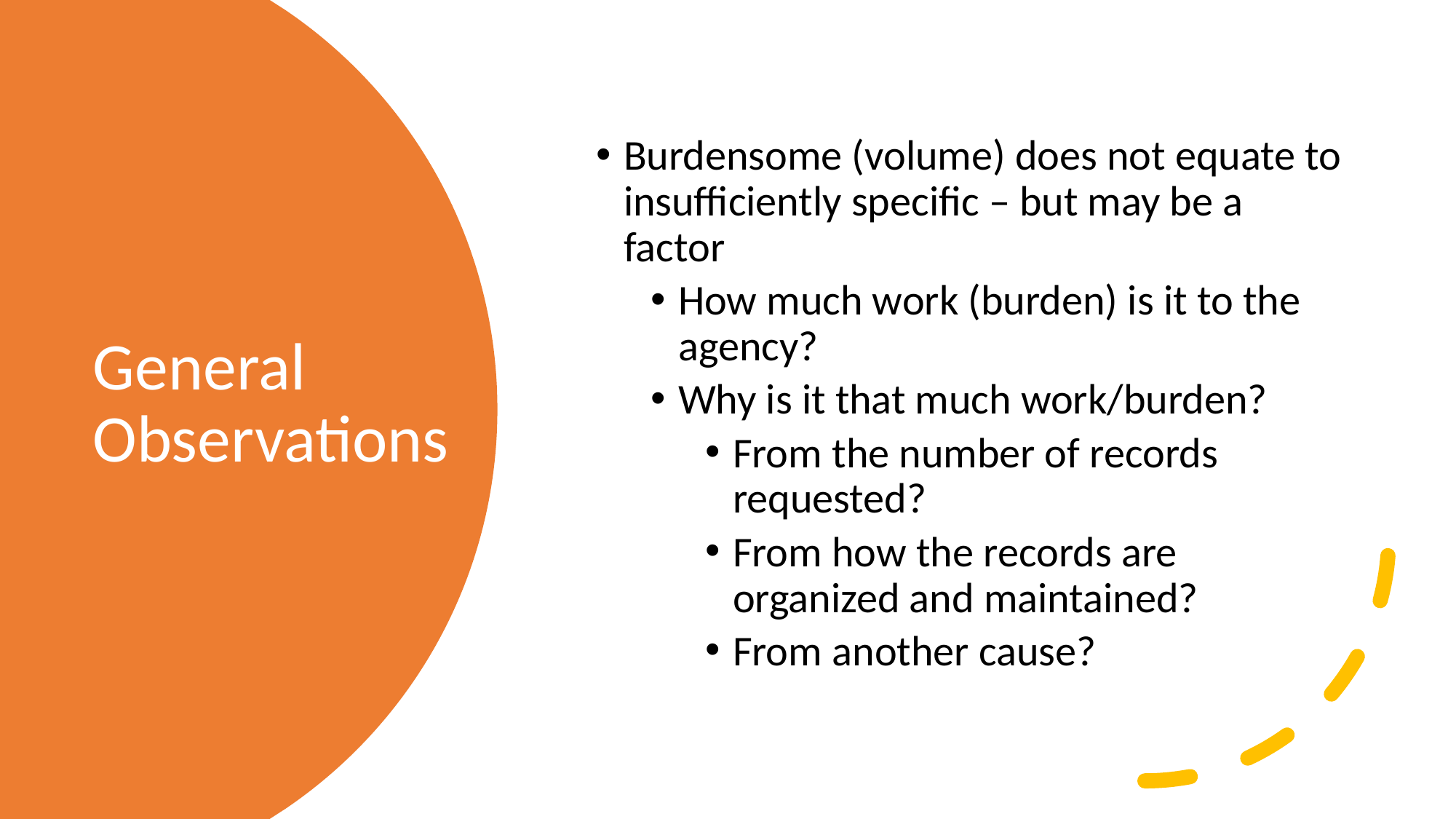

Burdensome (volume) does not equate to insufficiently specific – but may be a factor
How much work (burden) is it to the agency?
Why is it that much work/burden?
From the number of records requested?
From how the records are organized and maintained?
From another cause?
# General Observations